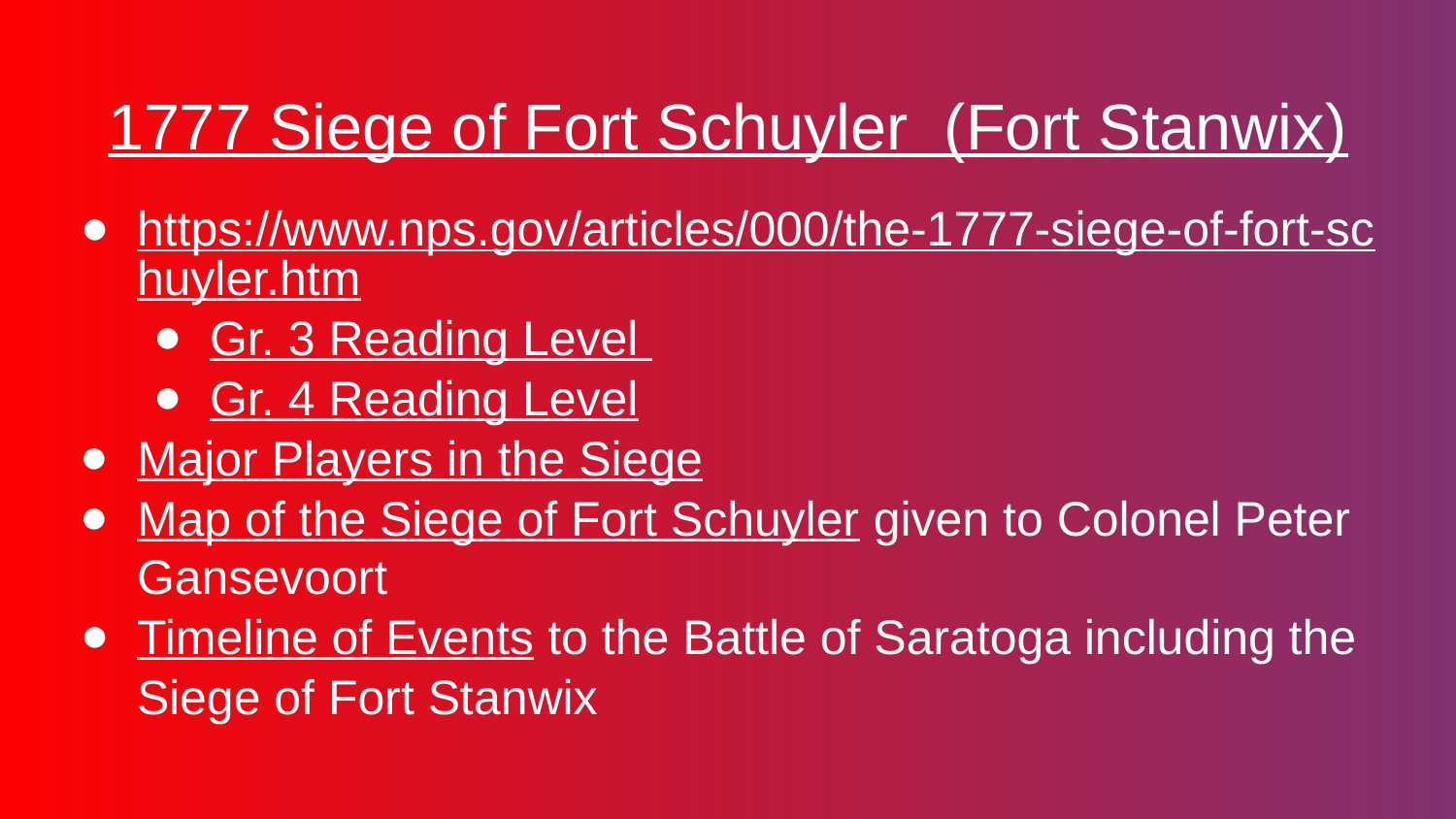

# 1777 Siege of Fort Schuyler  (Fort Stanwix)
https://www.nps.gov/articles/000/the-1777-siege-of-fort-schuyler.htm
Gr. 3 Reading Level
Gr. 4 Reading Level
Major Players in the Siege
Map of the Siege of Fort Schuyler given to Colonel Peter Gansevoort
Timeline of Events to the Battle of Saratoga including the
Siege of Fort Stanwix